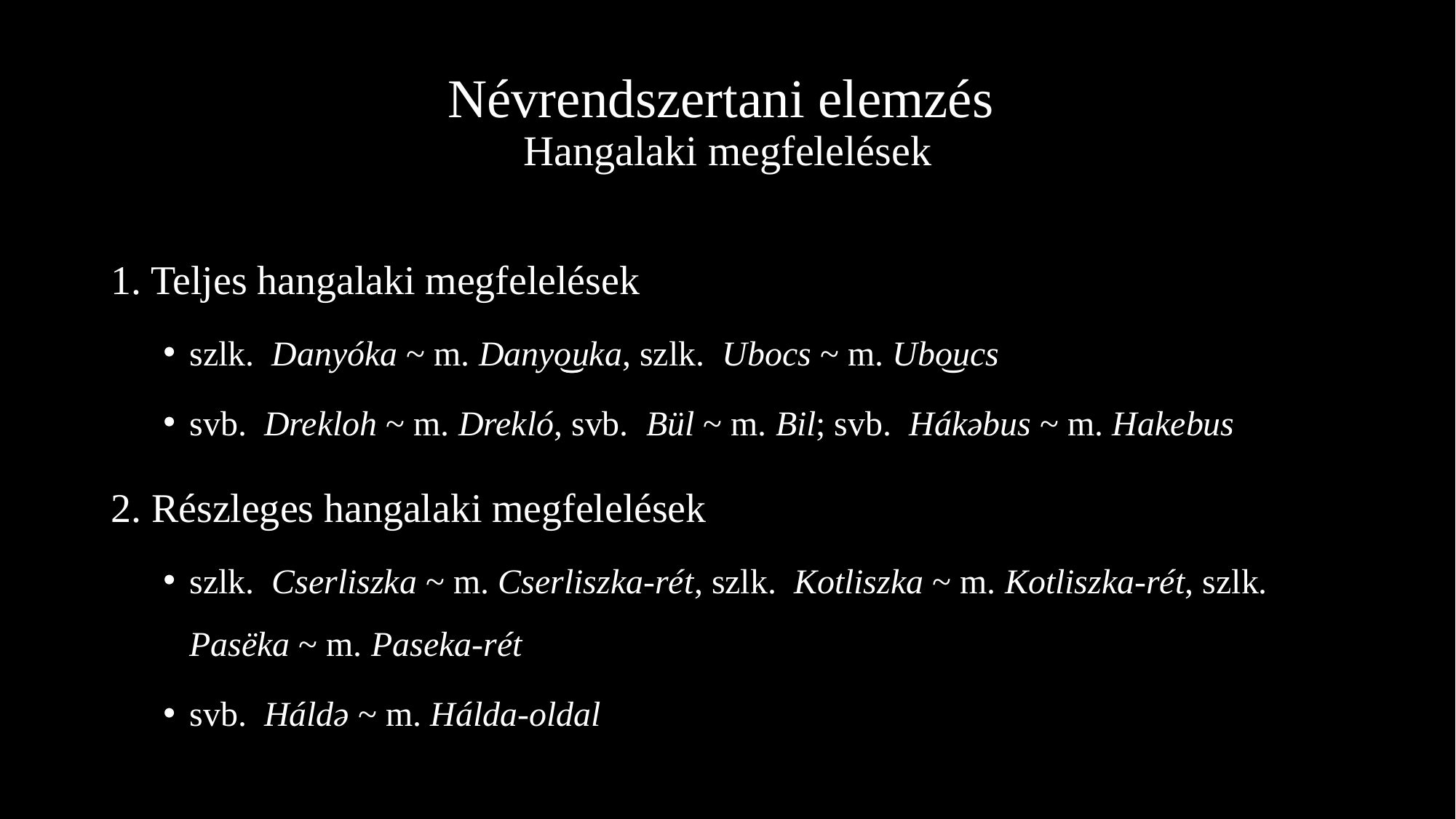

# Névrendszertani elemzés Hangalaki megfelelések
1. Teljes hangalaki megfelelések
szlk.  Danyóka ~ m. Danyo͜͜uka, szlk.  Ubocs ~ m. Ubo͜ucs
svb.  Drekloh ~ m. Drekló, svb.  Bül ~ m. Bil; svb.  Hákəbus ~ m. Hakebus
2. Részleges hangalaki megfelelések
szlk.  Cserliszka ~ m. Cserliszka-rét, szlk.  Kotliszka ~ m. Kotliszka-rét, szlk. Pasëka ~ m. Paseka-rét
svb.  Háldə ~ m. Hálda-oldal